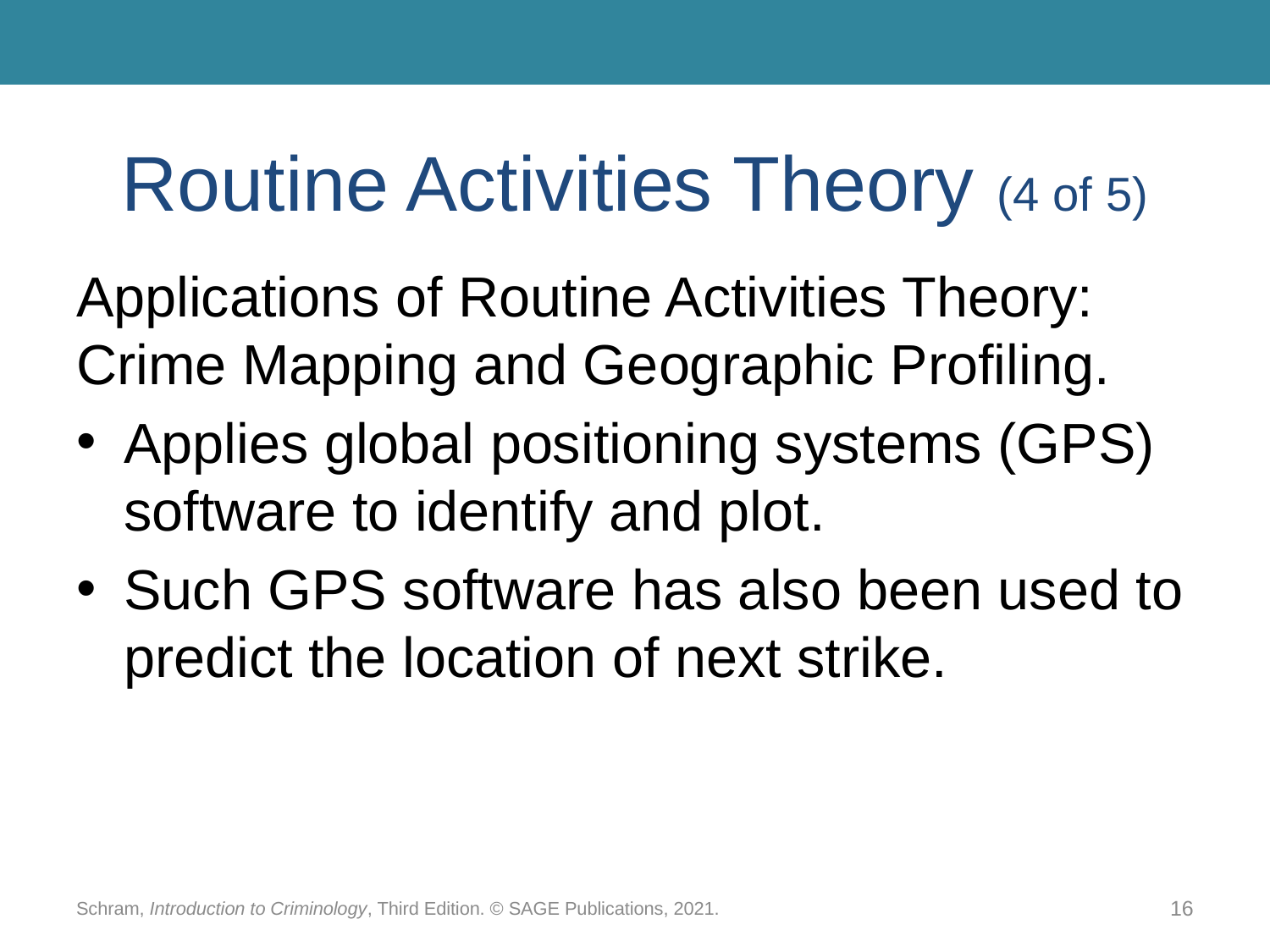

# Routine Activities Theory (4 of 5)
Applications of Routine Activities Theory: Crime Mapping and Geographic Profiling.
Applies global positioning systems (GPS) software to identify and plot.
Such GPS software has also been used to predict the location of next strike.
Schram, Introduction to Criminology, Third Edition. © SAGE Publications, 2021.
16